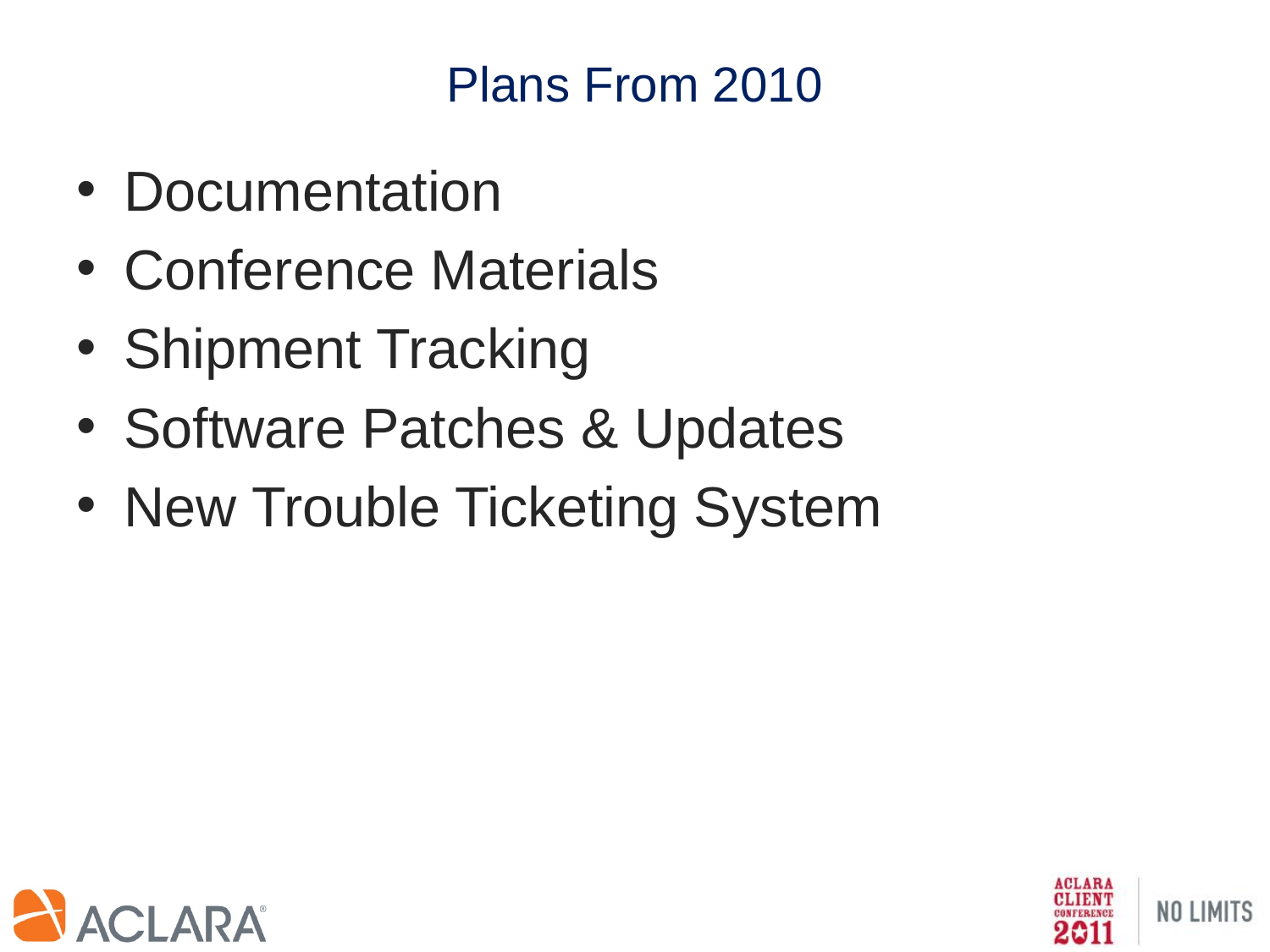

# Plans From 2010
Documentation
Conference Materials
Shipment Tracking
Software Patches & Updates
New Trouble Ticketing System